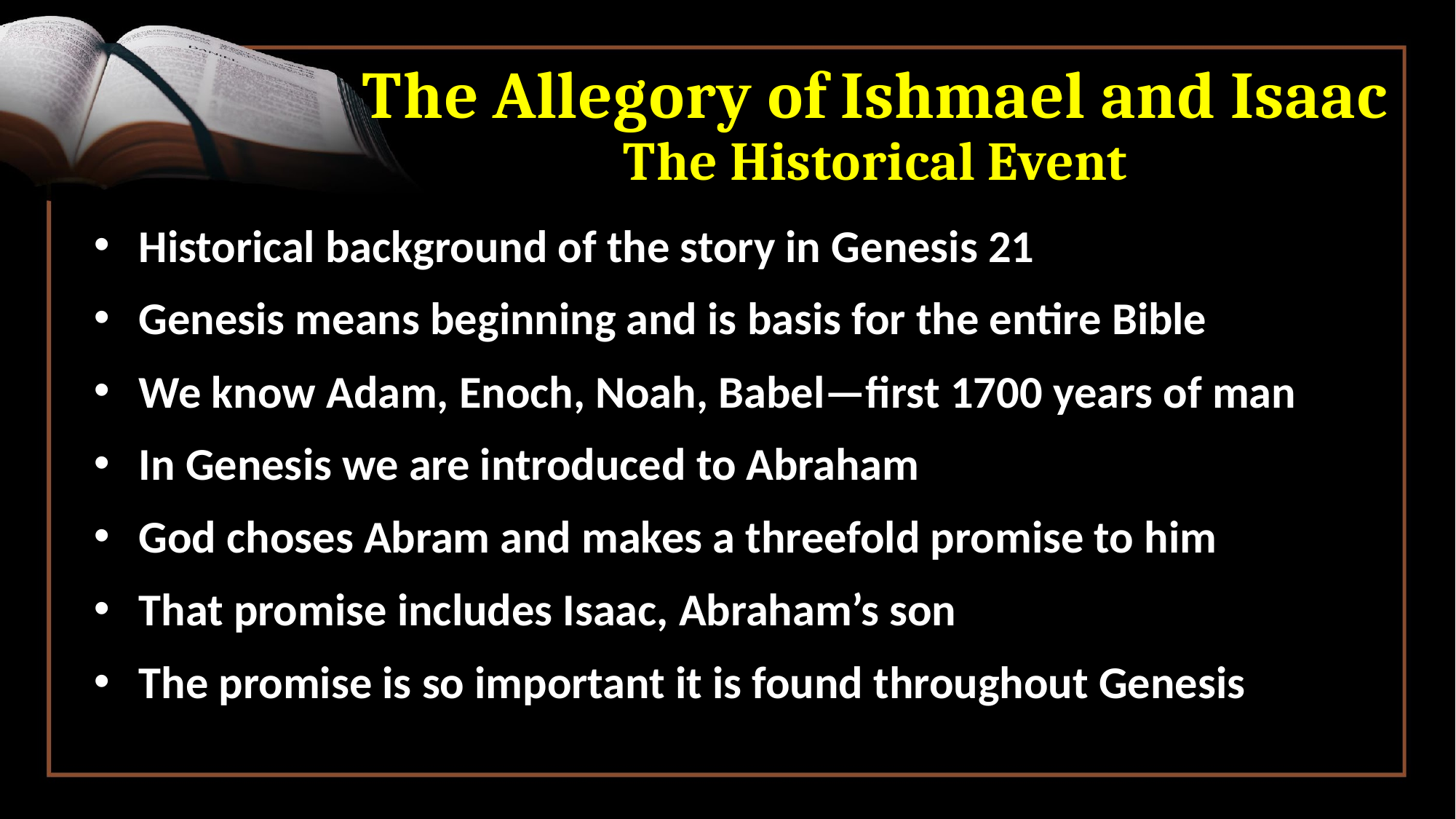

# The Allegory of Ishmael and Isaac The Historical Event
 Historical background of the story in Genesis 21
 Genesis means beginning and is basis for the entire Bible
 We know Adam, Enoch, Noah, Babel—first 1700 years of man
 In Genesis we are introduced to Abraham
 God choses Abram and makes a threefold promise to him
 That promise includes Isaac, Abraham’s son
 The promise is so important it is found throughout Genesis